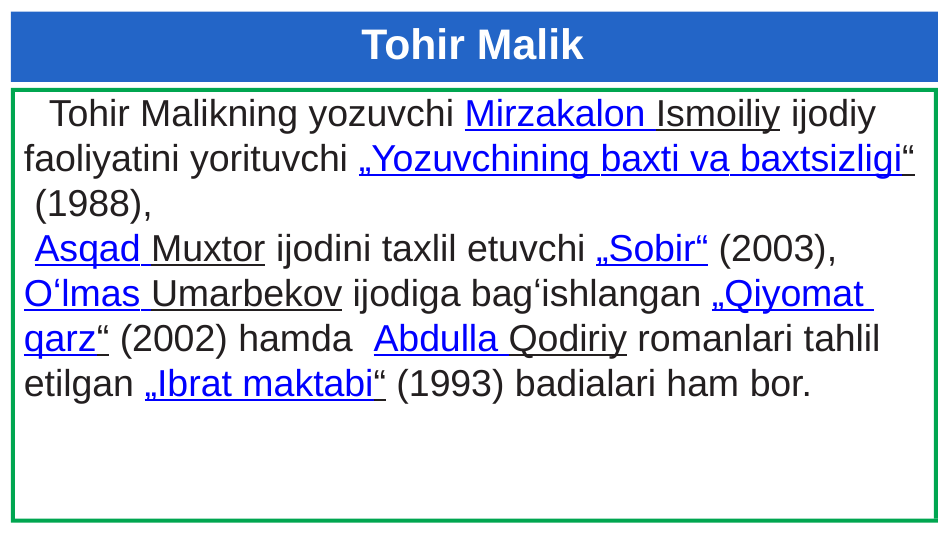

# Tohir Malik
   Tohir Malikning yozuvchi Mirzakalon Ismoiliy ijodiy faoliyatini yorituvchi „Yozuvchining baxti va baxtsizligi“ (1988),
 Asqad Muxtor ijodini taxlil etuvchi „Sobir“ (2003),
Oʻlmas Umarbekov ijodiga bagʻishlangan „Qiyomat qarz“ (2002) hamda  Abdulla Qodiriy romanlari tahlil etilgan „Ibrat maktabi“ (1993) badialari ham bor.